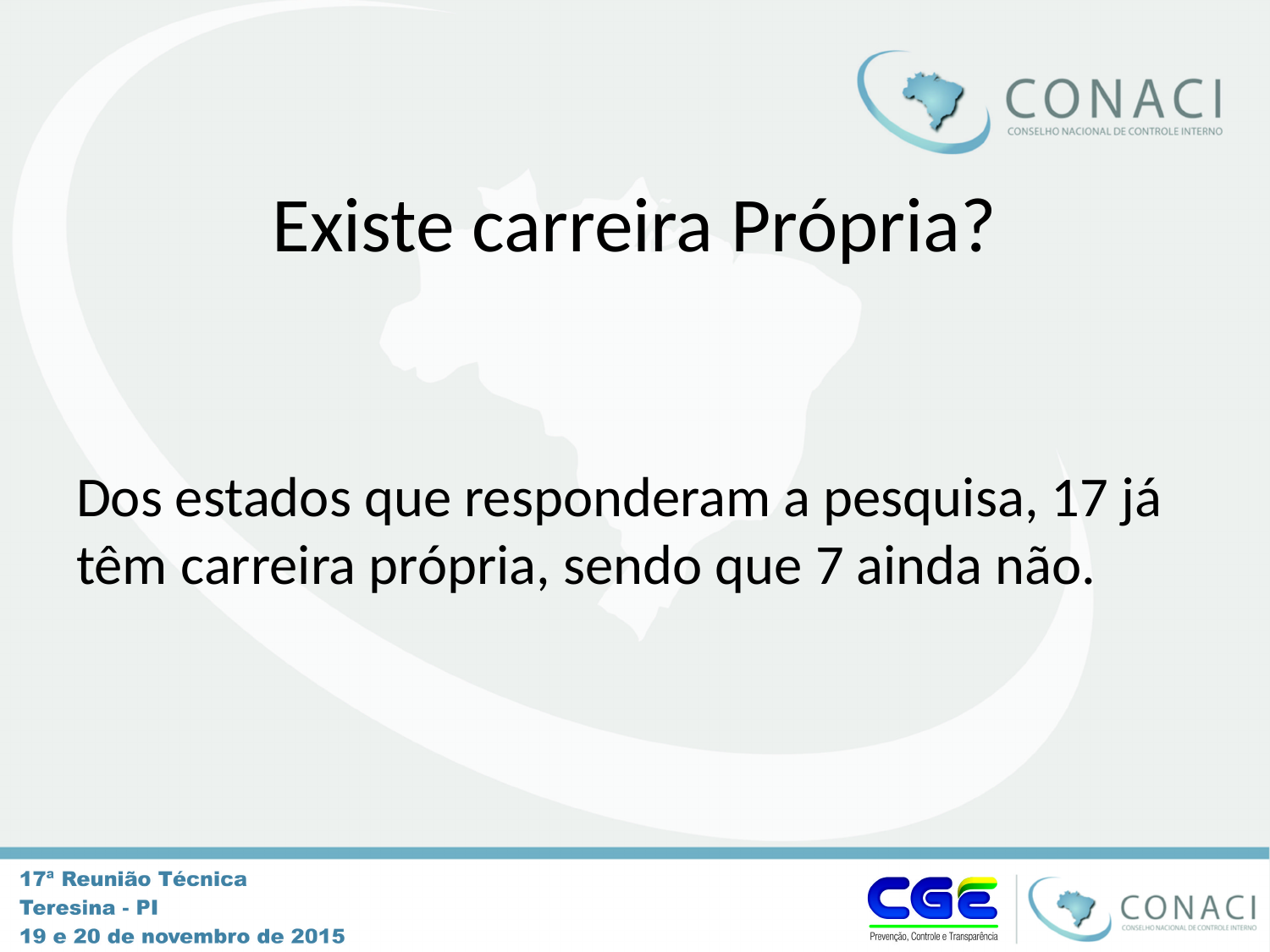

# Existe carreira Própria?

Dos estados que responderam a pesquisa, 17 já têm carreira própria, sendo que 7 ainda não.